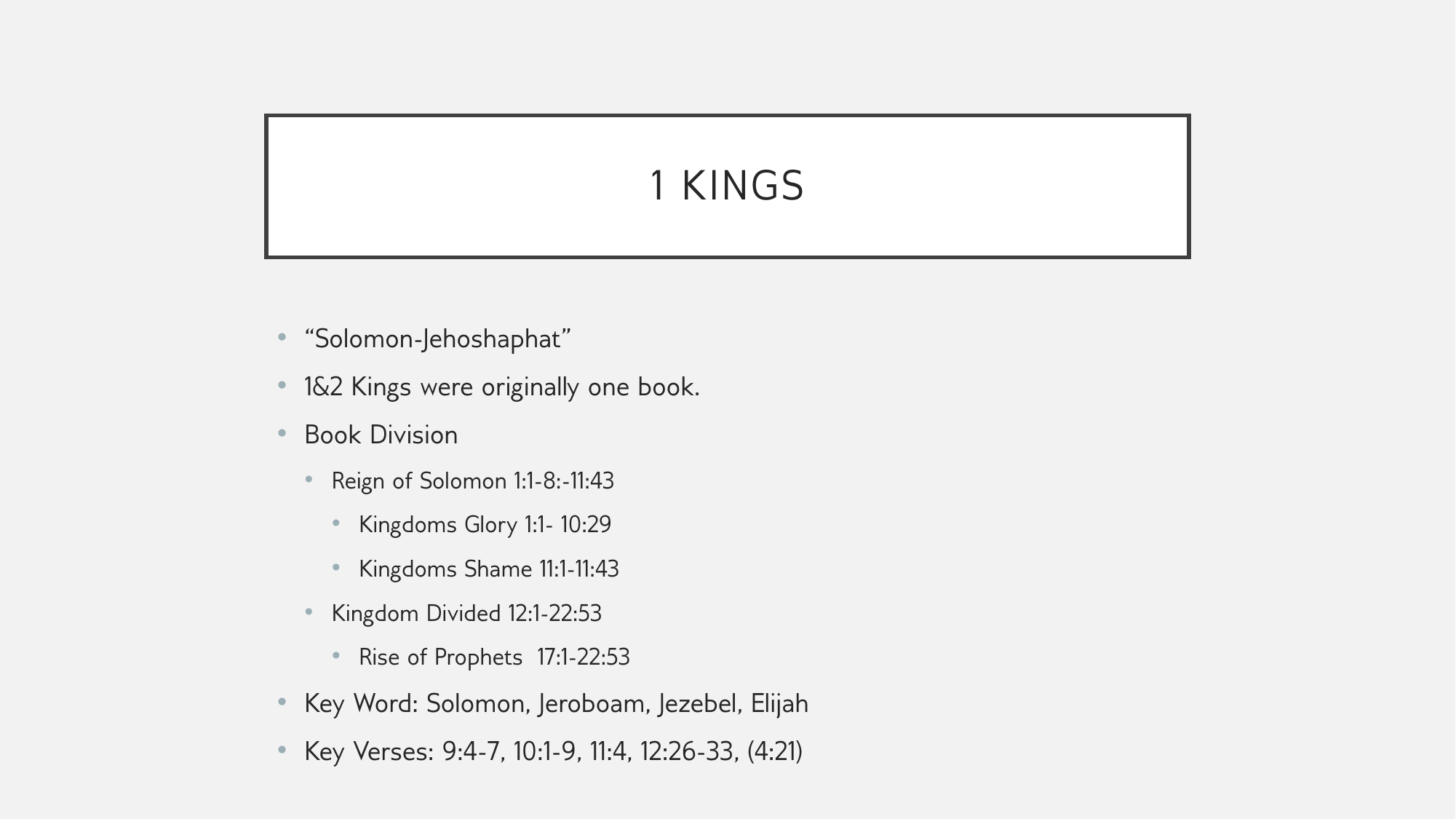

# 1 Kings
“Solomon-Jehoshaphat”
1&2 Kings were originally one book.
Book Division
Reign of Solomon 1:1-8:-11:43
Kingdoms Glory 1:1- 10:29
Kingdoms Shame 11:1-11:43
Kingdom Divided 12:1-22:53
Rise of Prophets  17:1-22:53
Key Word: Solomon, Jeroboam, Jezebel, Elijah
Key Verses: 9:4-7, 10:1-9, 11:4, 12:26-33, (4:21)